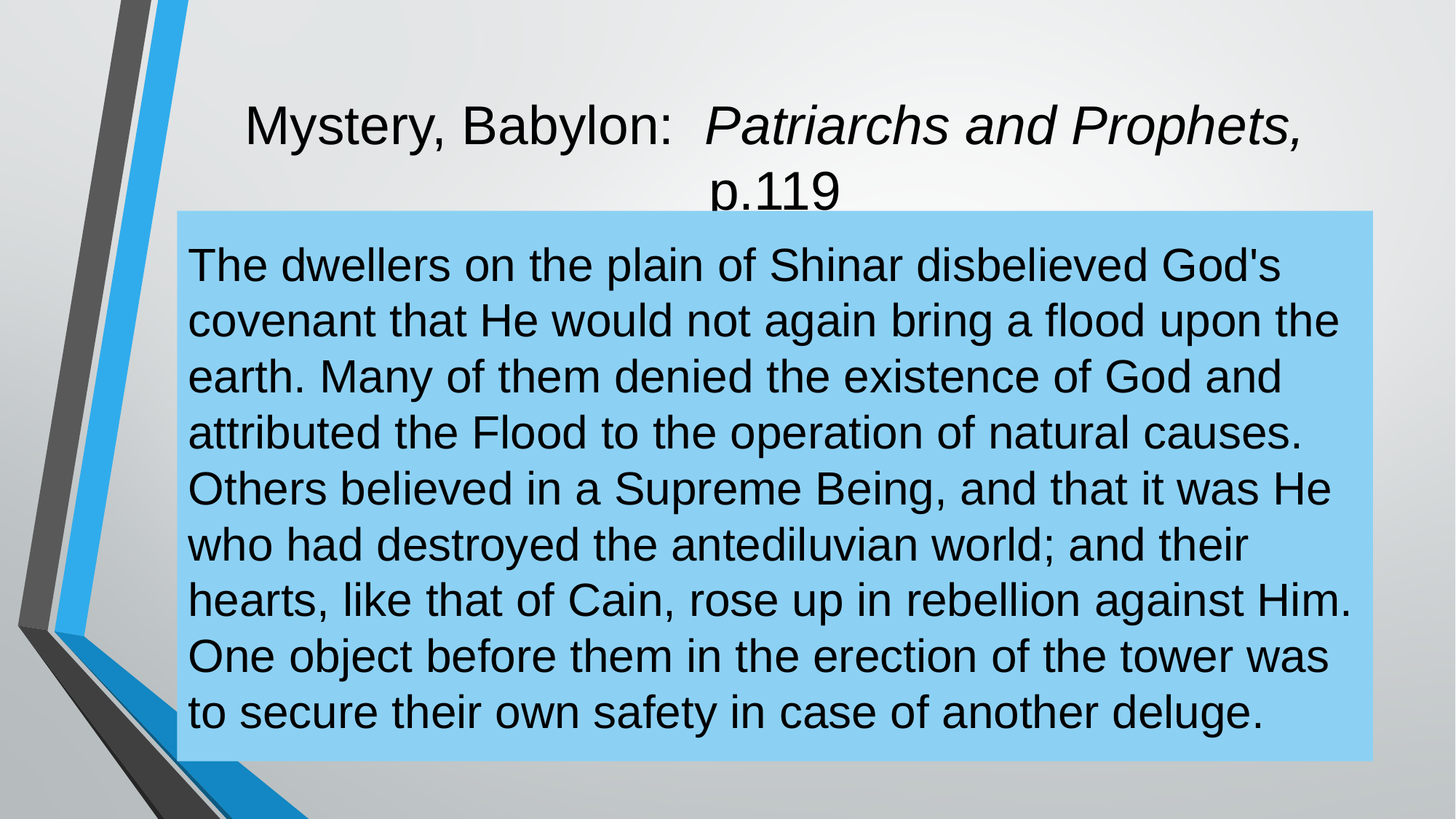

# Mystery, Babylon:  Patriarchs and Prophets, p.119
The dwellers on the plain of Shinar disbelieved God's covenant that He would not again bring a flood upon the earth. Many of them denied the existence of God and attributed the Flood to the operation of natural causes. Others believed in a Supreme Being, and that it was He who had destroyed the antediluvian world; and their hearts, like that of Cain, rose up in rebellion against Him. One object before them in the erection of the tower was to secure their own safety in case of another deluge.